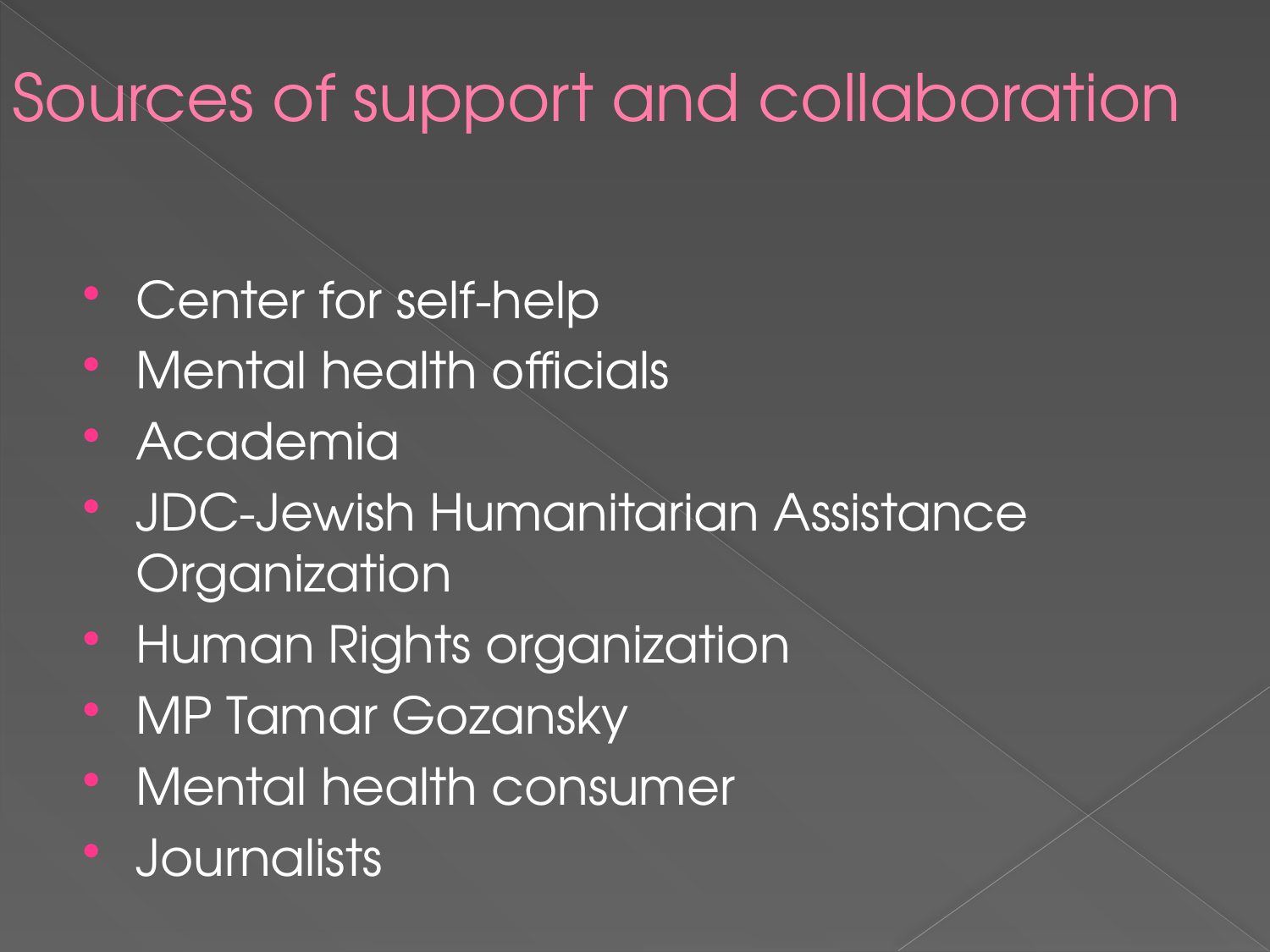

# Sources of support and collaboration
Center for self-help
Mental health officials
Academia
JDC-Jewish Humanitarian Assistance Organization
Human Rights organization
MP Tamar Gozansky
Mental health consumer
Journalists